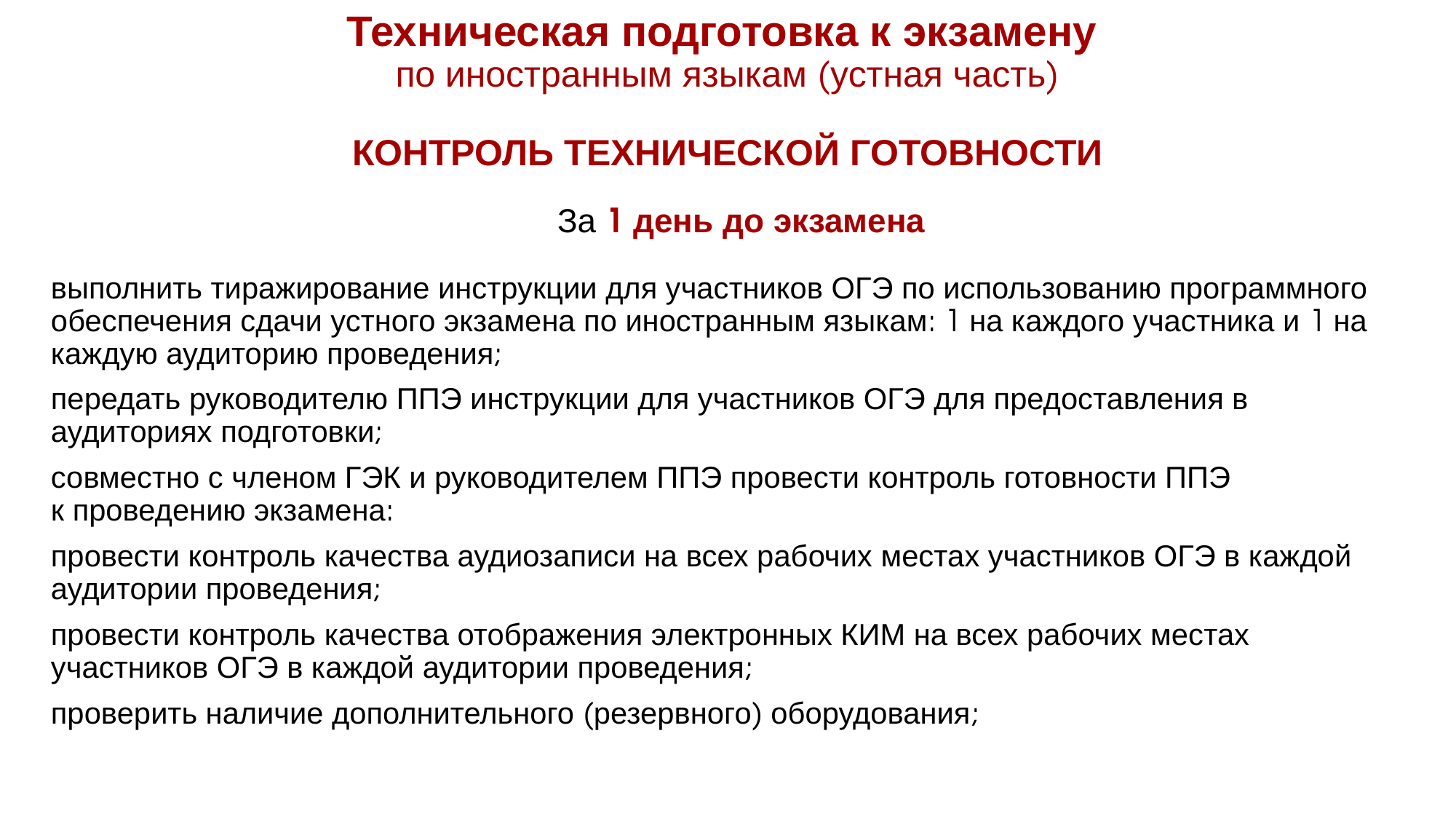

# Техническая подготовка к экзамену по иностранным языкам (устная часть) КОНТРОЛЬ ТЕХНИЧЕСКОЙ ГОТОВНОСТИ

За 1 день до экзамена

выполнить тиражирование инструкции для участников ОГЭ по использованию программного обеспечения сдачи устного экзамена по иностранным языкам: 1 на каждого участника и 1 на каждую аудиторию проведения;

передать руководителю ППЭ инструкции для участников ОГЭ для предоставления в аудиториях подготовки;

совместно с членом ГЭК и руководителем ППЭ провести контроль готовности ППЭ к проведению экзамена:

провести контроль качества аудиозаписи на всех рабочих местах участников ОГЭ в каждой аудитории проведения;

провести контроль качества отображения электронных КИМ на всех рабочих местах участников ОГЭ в каждой аудитории проведения;

проверить наличие дополнительного (резервного) оборудования;